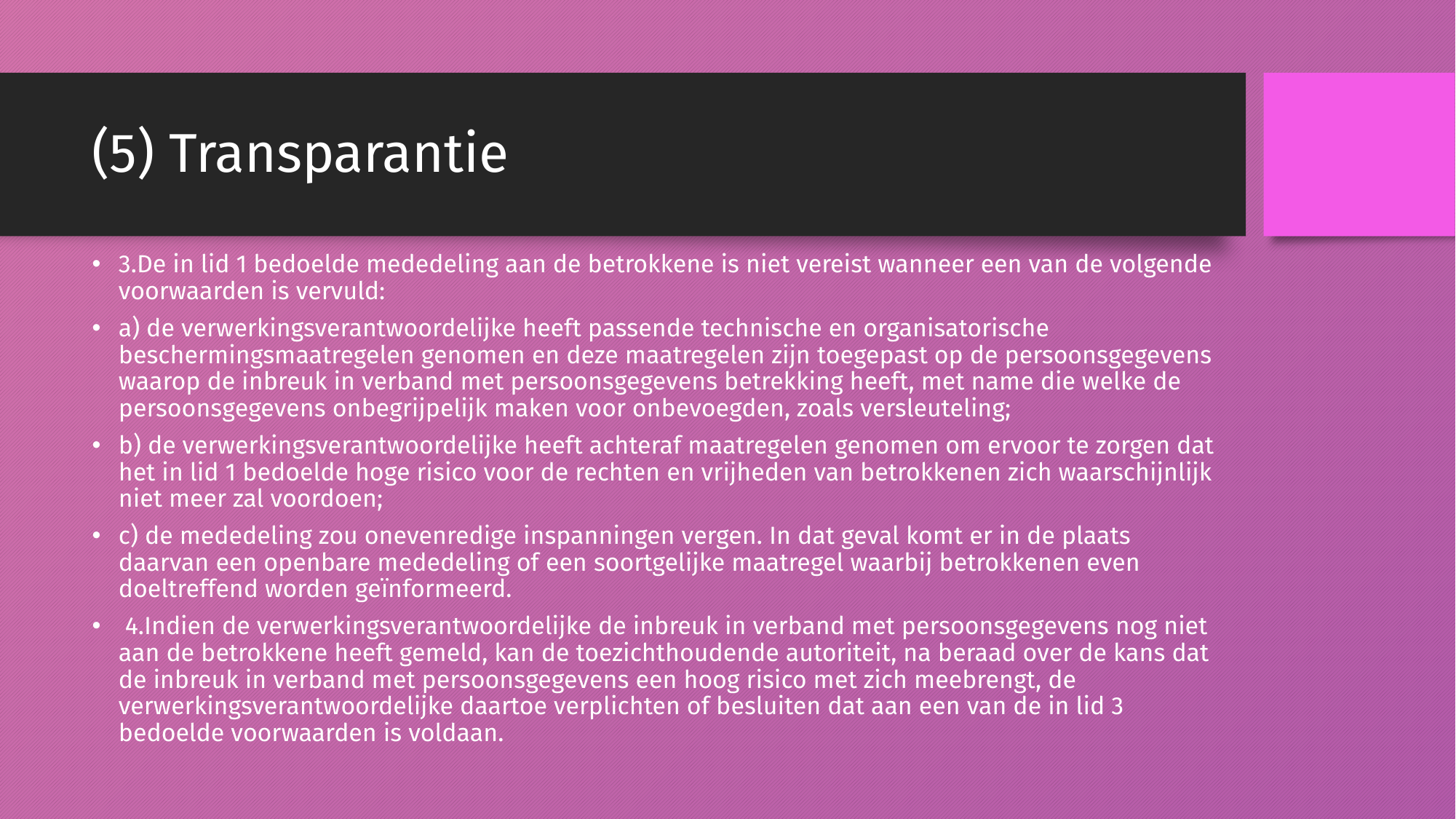

# (5) Transparantie
3.De in lid 1 bedoelde mededeling aan de betrokkene is niet vereist wanneer een van de volgende voorwaarden is vervuld:
a) de verwerkingsverantwoordelijke heeft passende technische en organisatorische beschermingsmaatregelen genomen en deze maatregelen zijn toegepast op de persoonsgegevens waarop de inbreuk in verband met persoonsgegevens betrekking heeft, met name die welke de persoonsgegevens onbegrijpelijk maken voor onbevoegden, zoals versleuteling;
b) de verwerkingsverantwoordelijke heeft achteraf maatregelen genomen om ervoor te zorgen dat het in lid 1 bedoelde hoge risico voor de rechten en vrijheden van betrokkenen zich waarschijnlijk niet meer zal voordoen;
c) de mededeling zou onevenredige inspanningen vergen. In dat geval komt er in de plaats daarvan een openbare mededeling of een soortgelijke maatregel waarbij betrokkenen even doeltreffend worden geïnformeerd.
 4.Indien de verwerkingsverantwoordelijke de inbreuk in verband met persoonsgegevens nog niet aan de betrokkene heeft gemeld, kan de toezichthoudende autoriteit, na beraad over de kans dat de inbreuk in verband met persoonsgegevens een hoog risico met zich meebrengt, de verwerkingsverantwoordelijke daartoe verplichten of besluiten dat aan een van de in lid 3 bedoelde voorwaarden is voldaan.